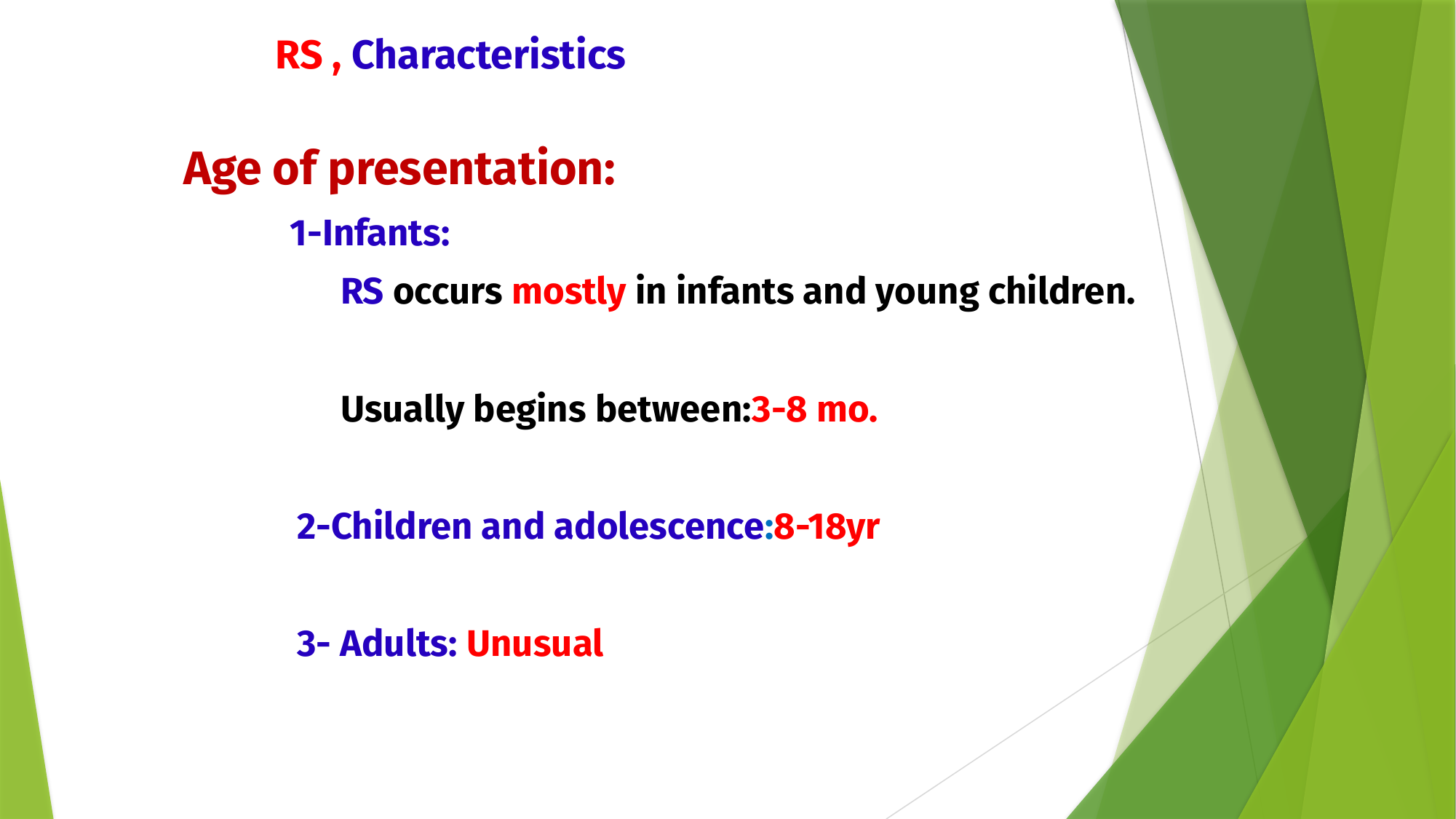

# RS , Characteristics
Age of presentation:
             1-Infants:
                  RS occurs mostly in infants and young children.

                  Usually begins between:3-8 mo.

             2-Children and adolescence:8-18yr

             3- Adults: Unusual